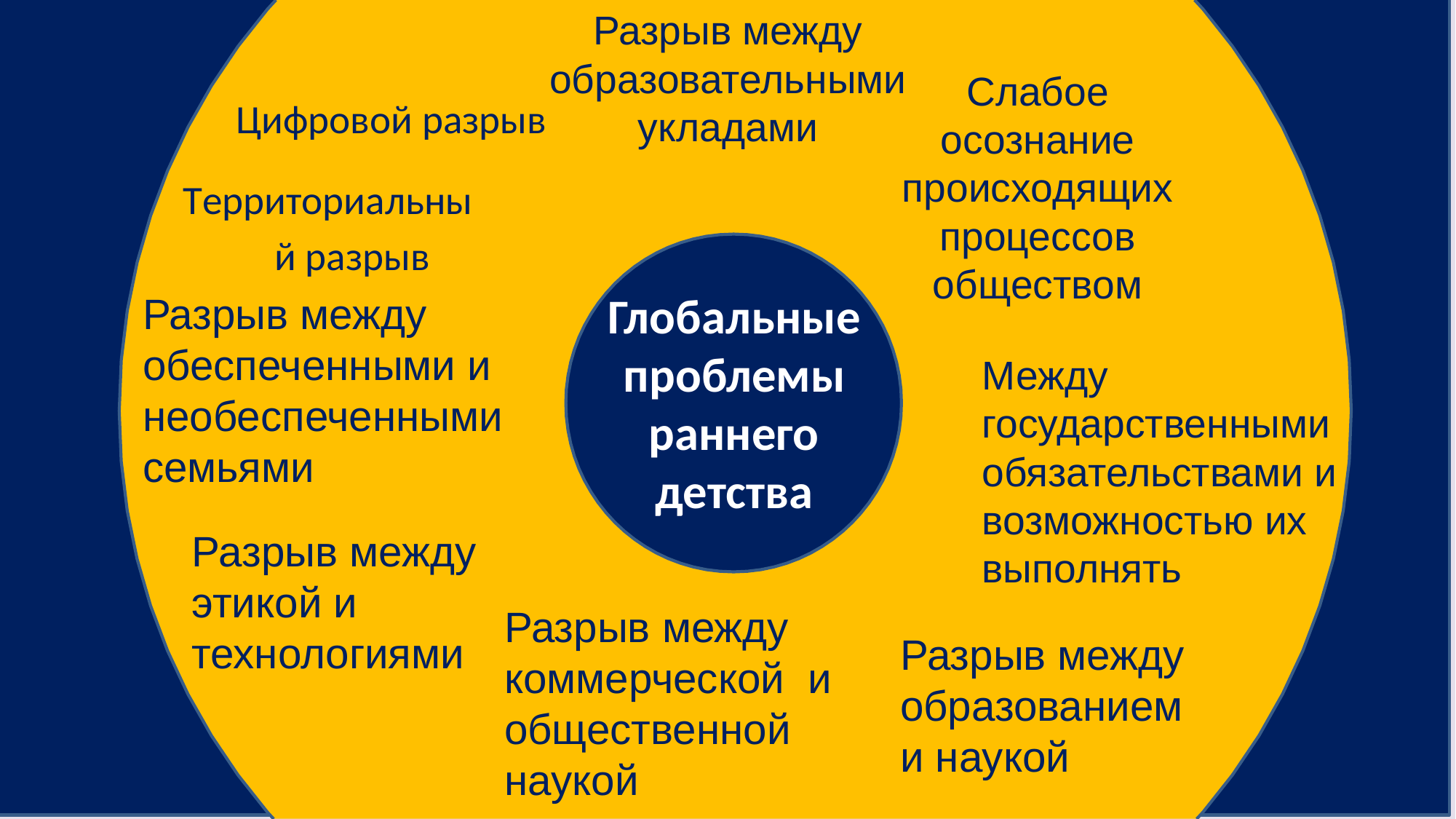

Разрыв между образовательными укладами
Слабое осознание происходящих процессов обществом
Цифровой разрыв
Территориальный разрыв

Разрыв между обеспеченными и необеспеченными семьями
Глобальные проблемы
раннего
детства
Между государственными обязательствами и возможностью их выполнять

Разрыв между этикой и технологиями
Разрыв между коммерческой  и общественной наукой
Разрыв между образованием и наукой